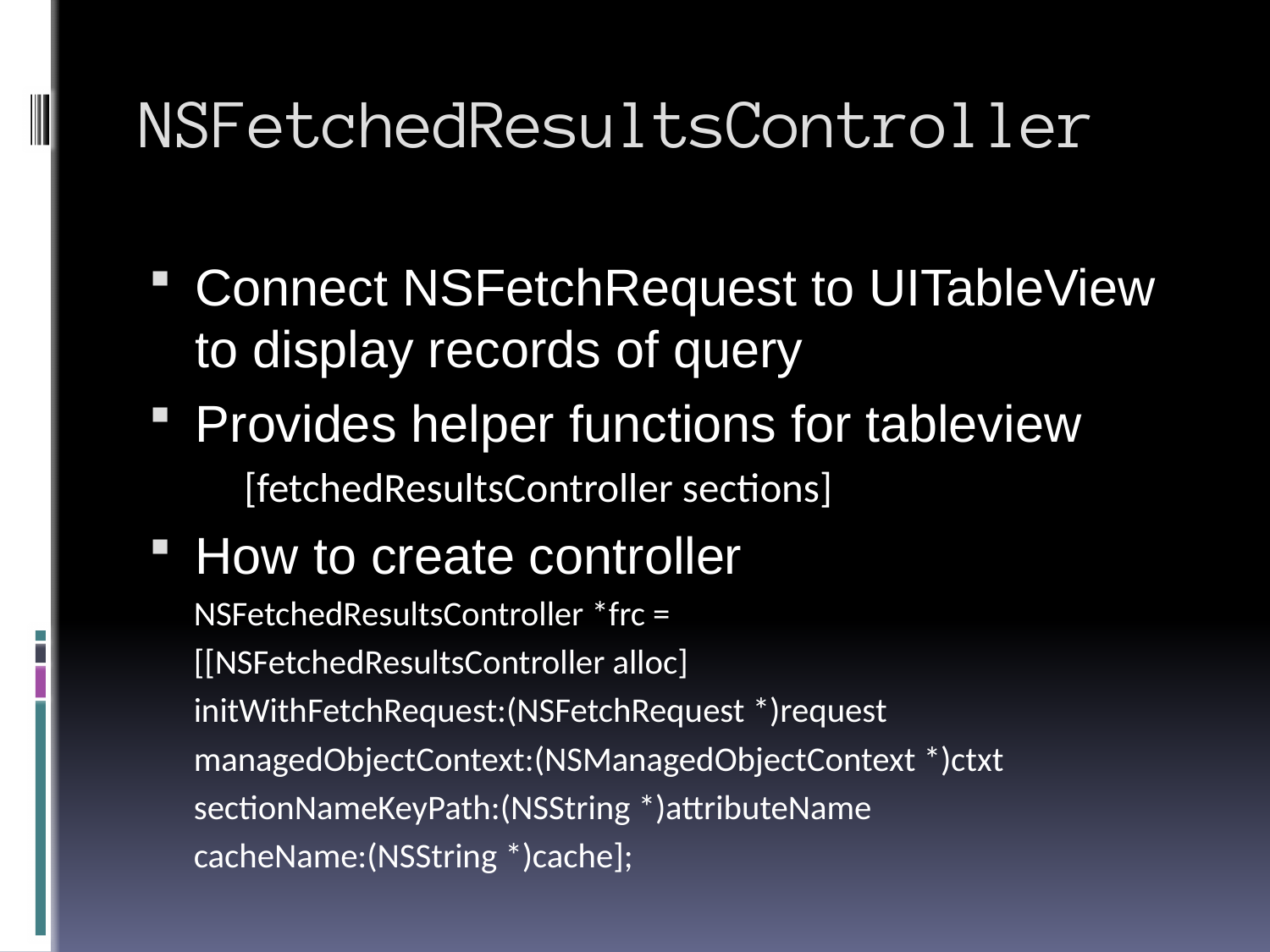

# NSFetchedResultsController
Connect NSFetchRequest to UITableView to display records of query
Provides helper functions for tableview
[fetchedResultsController sections]
How to create controller
NSFetchedResultsController *frc =
		[[NSFetchedResultsController alloc]
		initWithFetchRequest:(NSFetchRequest *)request
	managedObjectContext:(NSManagedObjectContext *)ctxt
		sectionNameKeyPath:(NSString *)attributeName
		cacheName:(NSString *)cache];